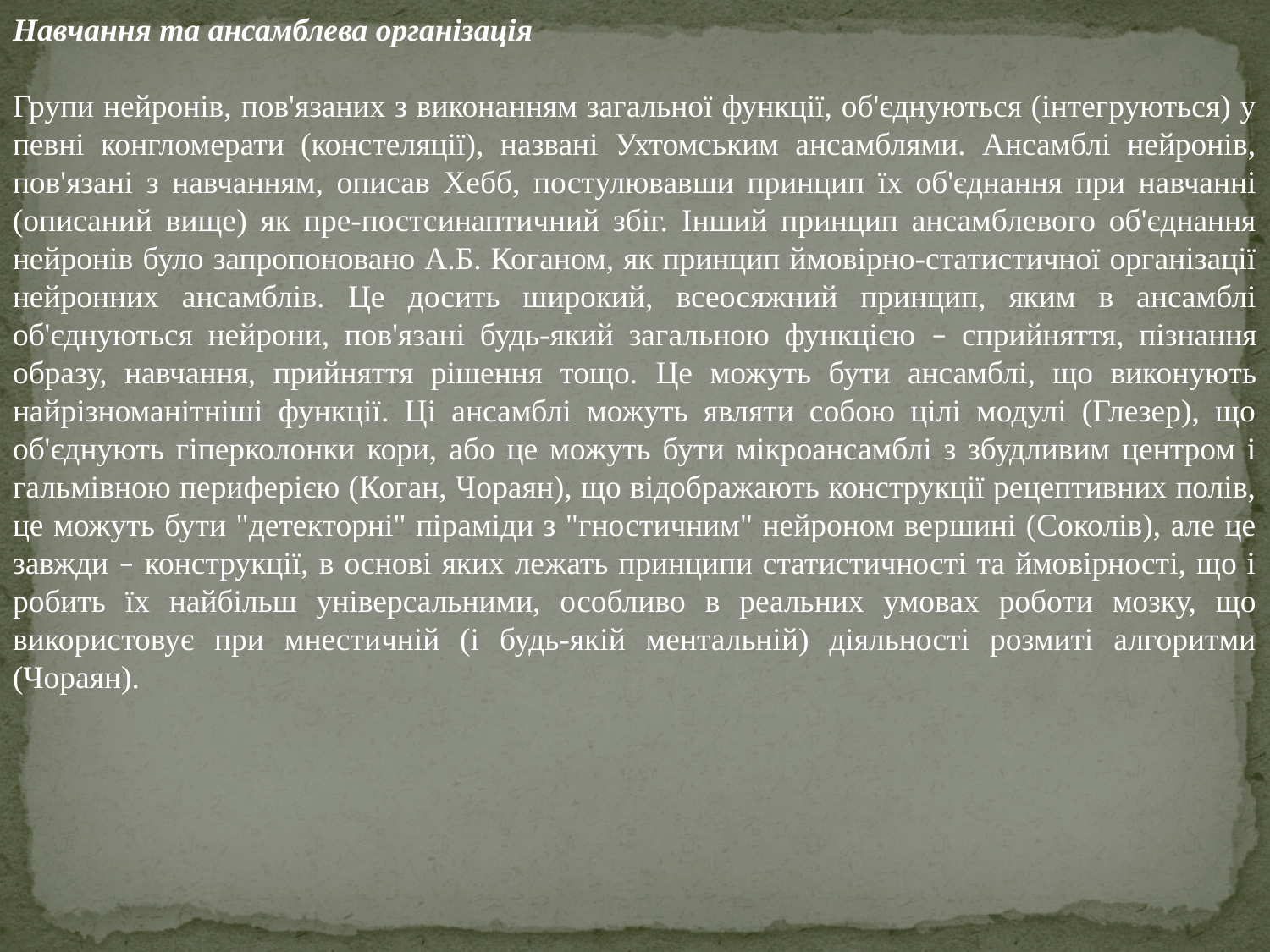

Навчання та ансамблева організація

Групи нейронів, пов'язаних з виконанням загальної функції, об'єднуються (інтегруються) у певні конгломерати (констеляції), названі Ухтомським ансамблями. Ансамблі нейронів, пов'язані з навчанням, описав Хебб, постулювавши принцип їх об'єднання при навчанні (описаний вище) як пре-постсинаптичний збіг. Інший принцип ансамблевого об'єднання нейронів було запропоновано А.Б. Коганом, як принцип ймовірно-статистичної організації нейронних ансамблів. Це досить широкий, всеосяжний принцип, яким в ансамблі об'єднуються нейрони, пов'язані будь-який загальною функцією – сприйняття, пізнання образу, навчання, прийняття рішення тощо. Це можуть бути ансамблі, що виконують найрізноманітніші функції. Ці ансамблі можуть являти собою цілі модулі (Глезер), що об'єднують гіперколонки кори, або це можуть бути мікроансамблі з збудливим центром і гальмівною периферією (Коган, Чораян), що відображають конструкції рецептивних полів, це можуть бути "детекторні" піраміди з "гностичним" нейроном вершині (Соколів), але це завжди – конструкції, в основі яких лежать принципи статистичності та ймовірності, що і робить їх найбільш універсальними, особливо в реальних умовах роботи мозку, що використовує при мнестичній (і будь-якій ментальній) діяльності розмиті алгоритми (Чораян).